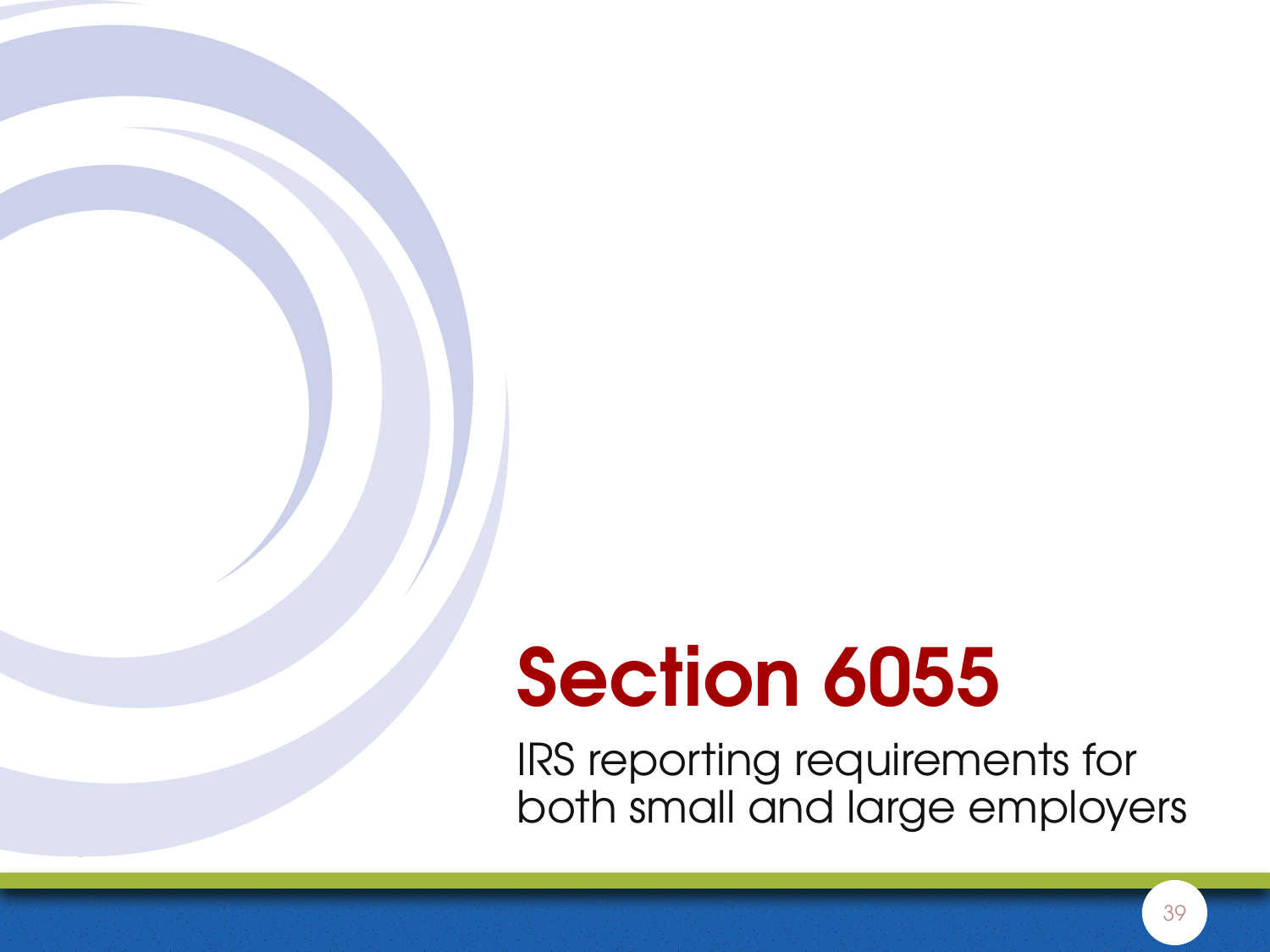

# Section 6055
IRS reporting requirements for both small and large employers
39